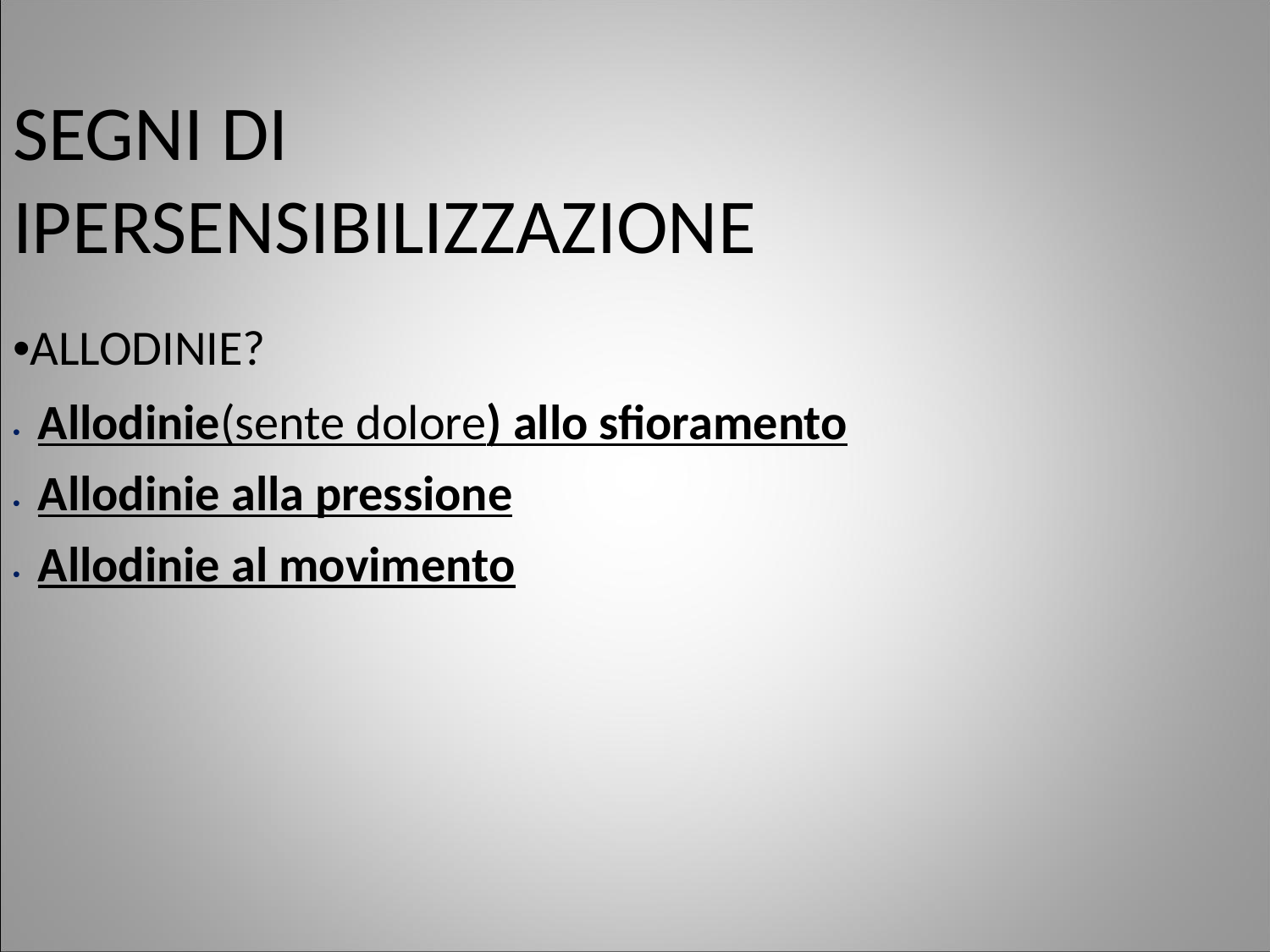

SEGNI DI IPERSENSIBILIZZAZIONE

•ALLODINIE?

•   Allodinie(sente dolore) allo sfioramento

•   Allodinie alla pressione

•   Allodinie al movimento